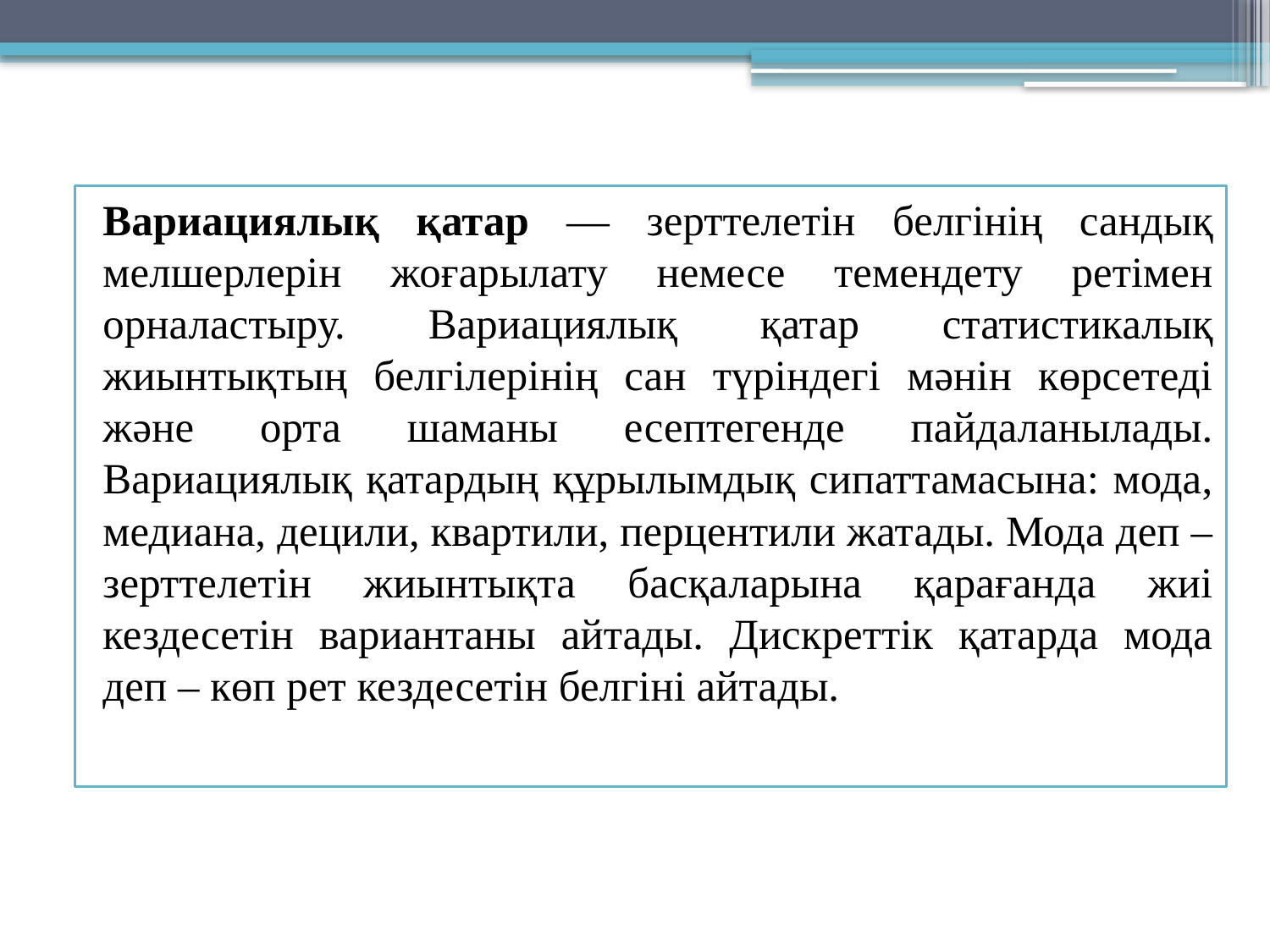

Вариациялық қатар — зерттелетін белгінің сандық мелшерлерін жоғарылату немесе темендету ретімен орналастыру. Вариациялық қатар статистикалық жиынтықтың белгілерінің сан түріндегі мәнін көрсетеді және орта шаманы есептегенде пайдаланылады. Вариациялық қатардың құрылымдық сипаттамасына: мода, медиана, децили, квартили, перцентили жатады. Мода деп – зерттелетін жиынтықта басқаларына қарағанда жиі кездесетін вариантаны айтады. Дискреттік қатарда мода деп – көп рет кездесетін белгіні айтады.